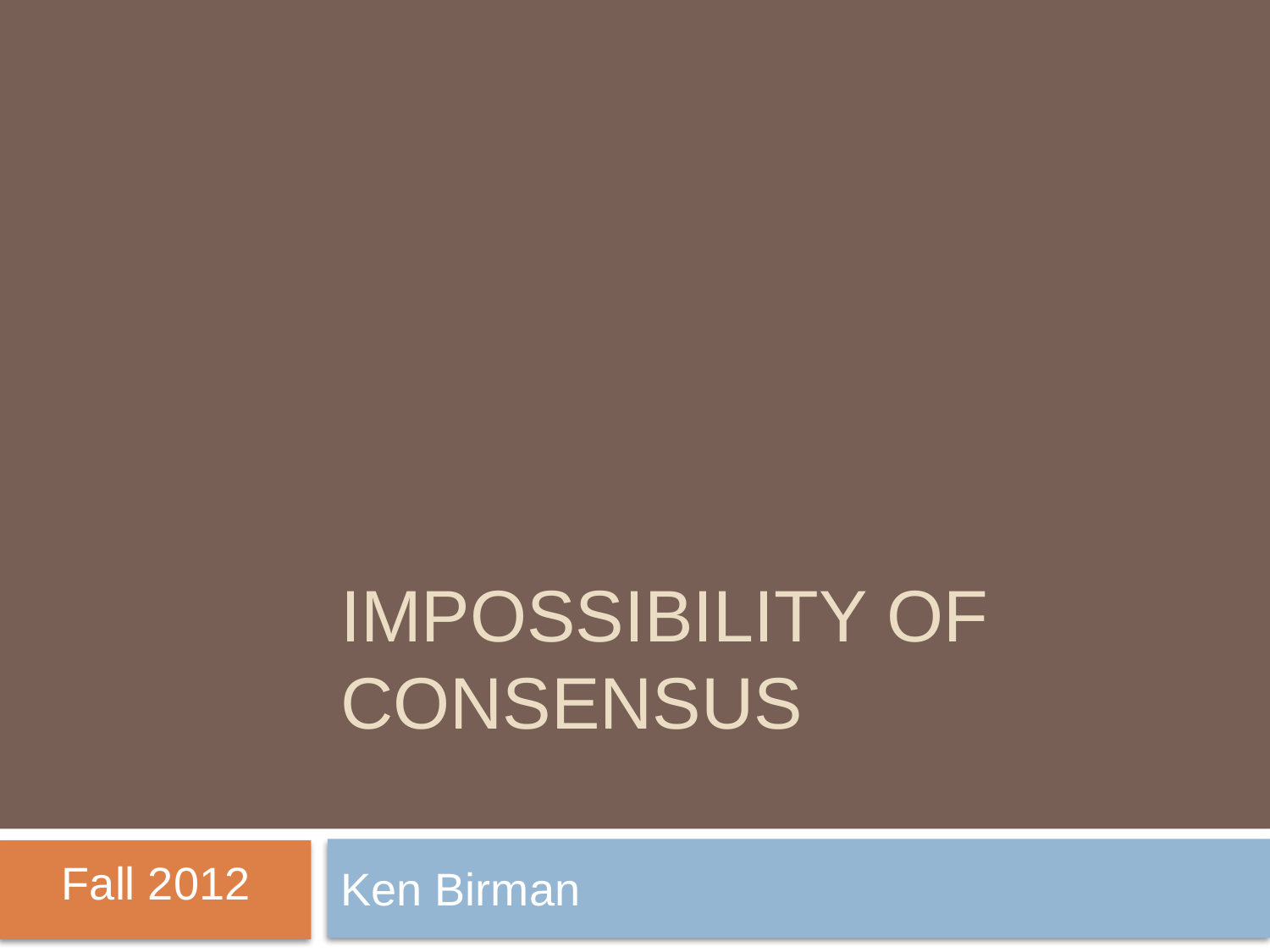

# Impossibility of Consensus
Ken Birman
Fall 2012